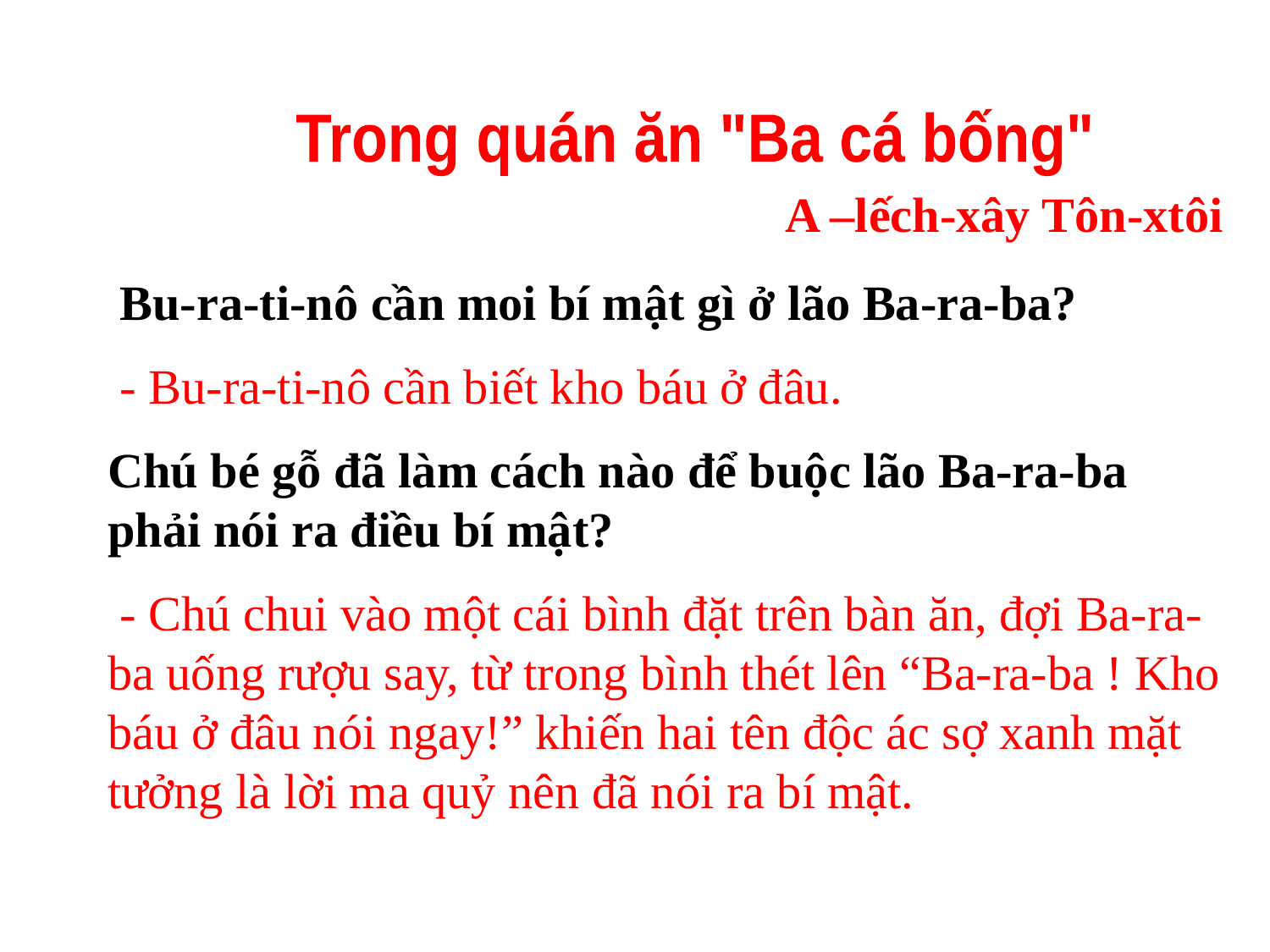

Trong quán ăn "Ba cá bống"
A –lếch-xây Tôn-xtôi
 Bu-ra-ti-nô cần moi bí mật gì ở lão Ba-ra-ba?
 - Bu-ra-ti-nô cần biết kho báu ở đâu.
Chú bé gỗ đã làm cách nào để buộc lão Ba-ra-ba phải nói ra điều bí mật?
 - Chú chui vào một cái bình đặt trên bàn ăn, đợi Ba-ra-ba uống rượu say, từ trong bình thét lên “Ba-ra-ba ! Kho báu ở đâu nói ngay!” khiến hai tên độc ác sợ xanh mặt tưởng là lời ma quỷ nên đã nói ra bí mật.